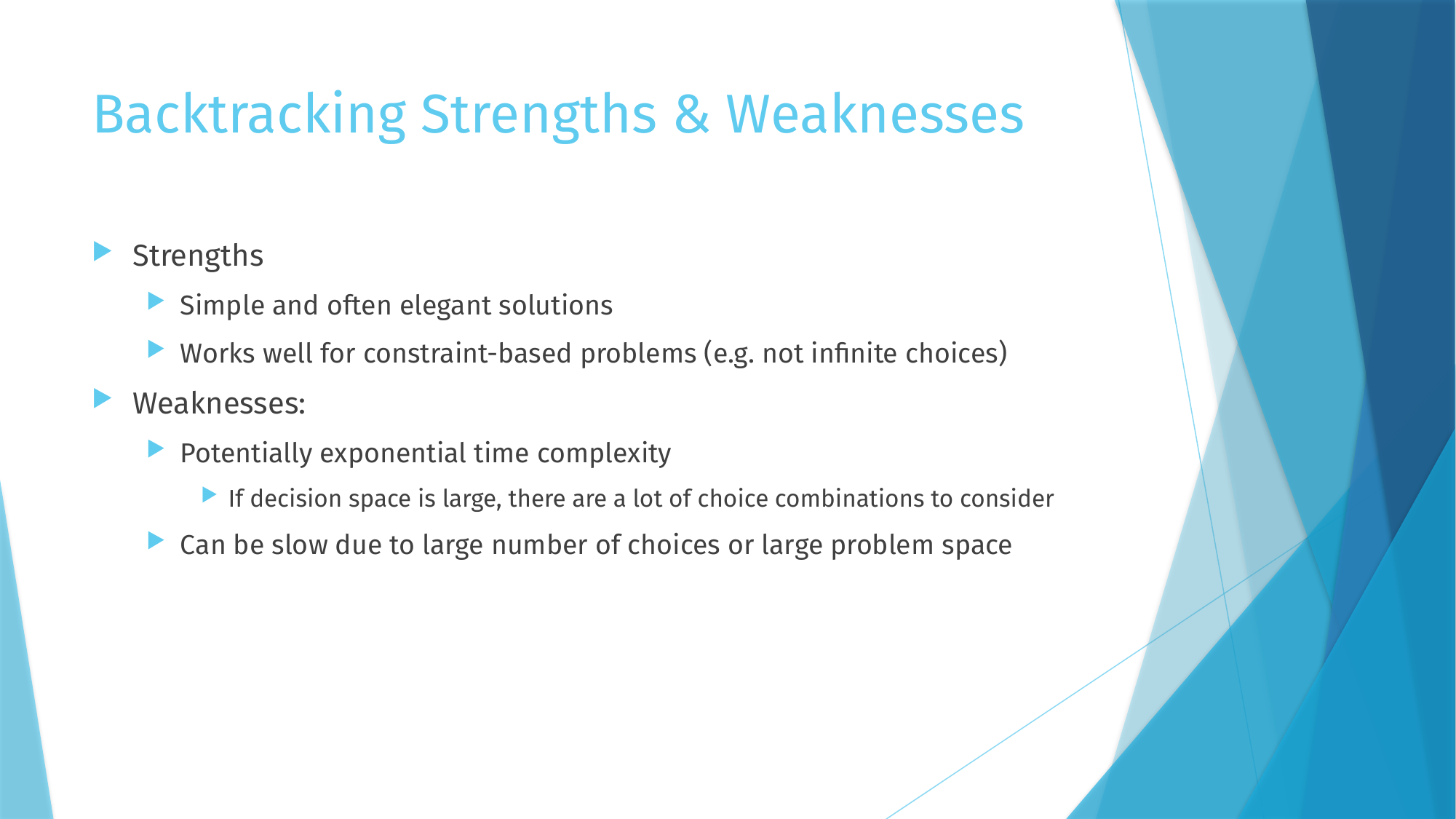

# Backtracking Strengths & Weaknesses
Strengths
Simple and often elegant solutions
Works well for constraint-based problems (e.g. not infinite choices)
Weaknesses:
Potentially exponential time complexity
If decision space is large, there are a lot of choice combinations to consider
Can be slow due to large number of choices or large problem space